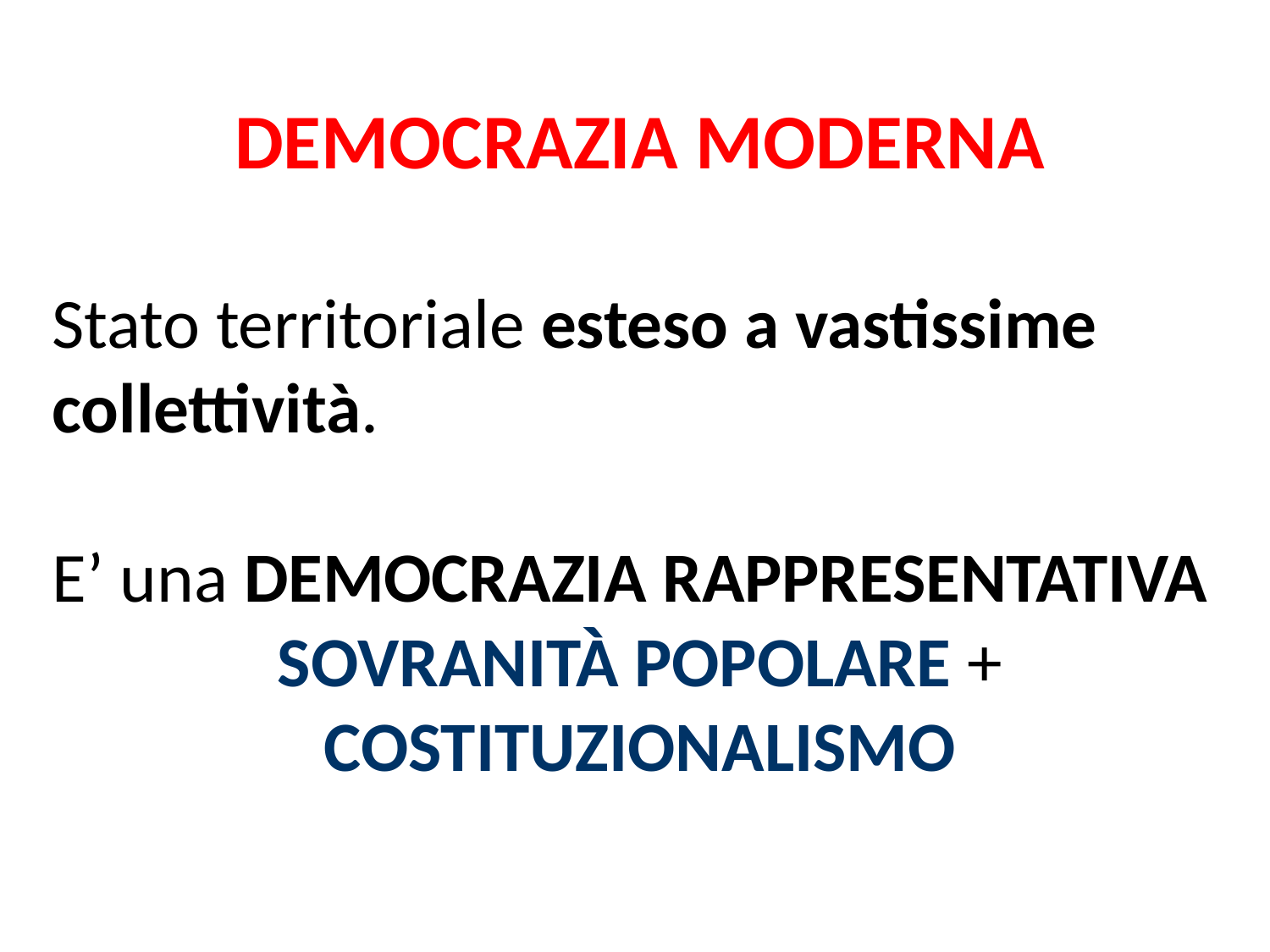

DEMOCRAZIA MODERNA

Stato territoriale esteso a vastissime collettività.

E’ una DEMOCRAZIA RAPPRESENTATIVA
SOVRANITÀ POPOLARE + COSTITUZIONALISMO